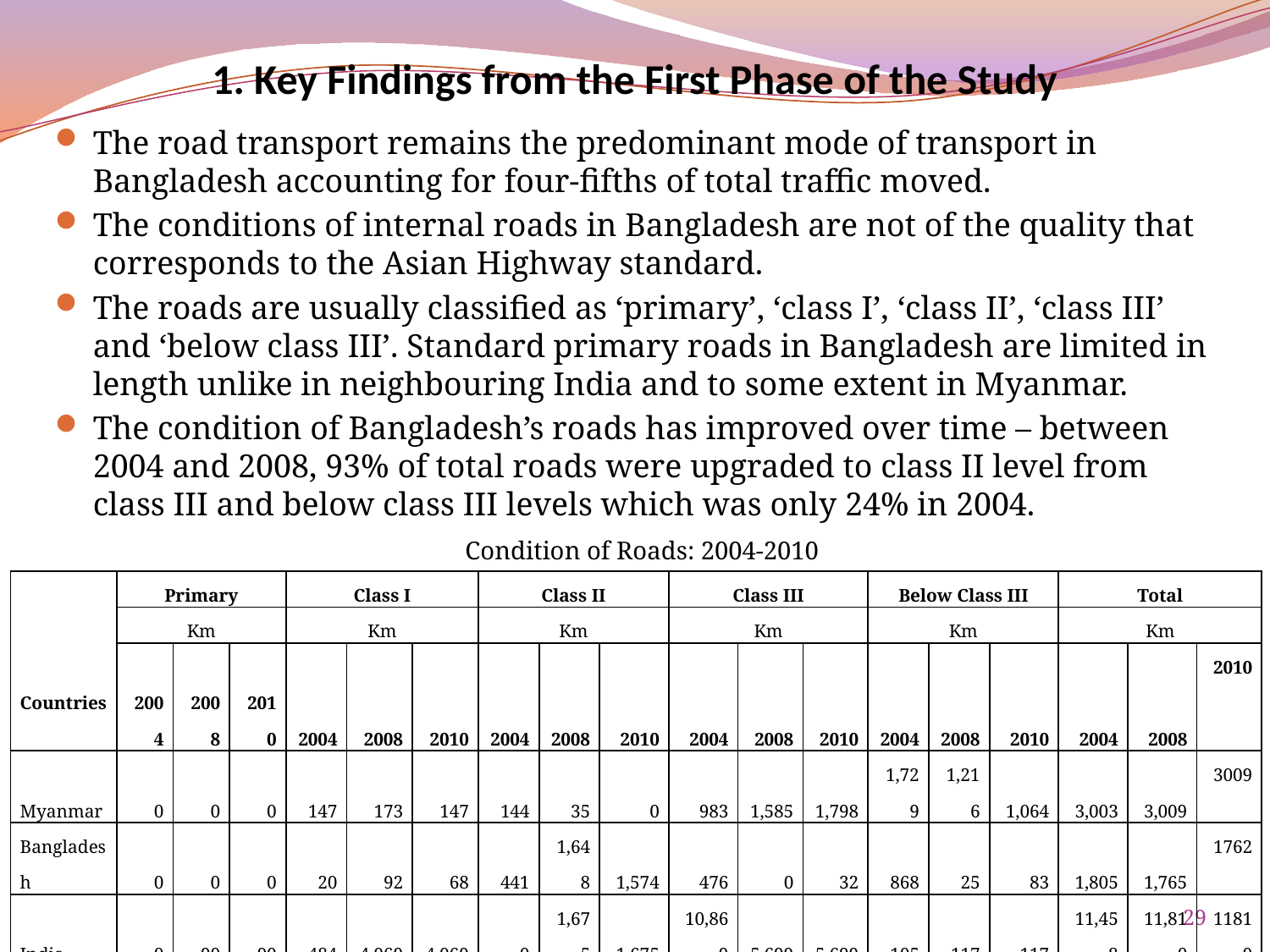

# 1. Key Findings from the First Phase of the Study
The road transport remains the predominant mode of transport in Bangladesh accounting for four-fifths of total traffic moved.
The conditions of internal roads in Bangladesh are not of the quality that corresponds to the Asian Highway standard.
The roads are usually classified as ‘primary’, ‘class I’, ‘class II’, ‘class III’ and ‘below class III’. Standard primary roads in Bangladesh are limited in length unlike in neighbouring India and to some extent in Myanmar.
The condition of Bangladesh’s roads has improved over time – between 2004 and 2008, 93% of total roads were upgraded to class II level from class III and below class III levels which was only 24% in 2004.
Condition of Roads: 2004-2010
| Countries | Primary |  |  | Class I |  |  | Class II |  |  | Class III |  |  | Below Class III |  |  | Total |  |  |
| --- | --- | --- | --- | --- | --- | --- | --- | --- | --- | --- | --- | --- | --- | --- | --- | --- | --- | --- |
|  | Km |  |  | Km |  |  | Km |  |  | Km |  |  | Km |  |  | Km |  |  |
|  | 2004 | 2008 | 2010 | 2004 | 2008 | 2010 | 2004 | 2008 | 2010 | 2004 | 2008 | 2010 | 2004 | 2008 | 2010 | 2004 | 2008 | 2010 |
| Myanmar | 0 | 0 | 0 | 147 | 173 | 147 | 144 | 35 | 0 | 983 | 1,585 | 1,798 | 1,729 | 1,216 | 1,064 | 3,003 | 3,009 | 3009 |
| Bangladesh | 0 | 0 | 0 | 20 | 92 | 68 | 441 | 1,648 | 1,574 | 476 | 0 | 32 | 868 | 25 | 83 | 1,805 | 1,765 | 1762 |
| India | 0 | 90 | 90 | 484 | 4,069 | 4,069 | 0 | 1,675 | 1,675 | 10,869 | 5,699 | 5,699 | 105 | 117 | 117 | 11,458 | 11,810 | 11810 |
| Share (%) |  |  |  |  |  |  |  |  |  |  |  |  |  |  |  |  |  |  |
| Myanmar | 0 | 0 | 0 | 4.9 | 5.7 | 4.89 | 4.8 | 1.2 | 0 | 32.7 | 52.7 | 59.75 | 57.6 | 40.4 | 35.36 | 100 | 100 | 100 |
| Bangladesh | 0 | 0 | 0 | 1.1 | 5.2 | 3.86 | 24.4 | 93.4 | 89.33 | 26.4 | 0 | 1.82 | 48.1 | 1.4 | 4.71 | 100 | 100 | 100 |
| India | 0 | 0.8 | 0.76 | 4.2 | 34.5 | 34.45 | 0 | 14.2 | 14.18 | 94.9 | 48.3 | 48.26 | 0.9 | 1 | 0.99 | 100 | 100 | 100 |
29